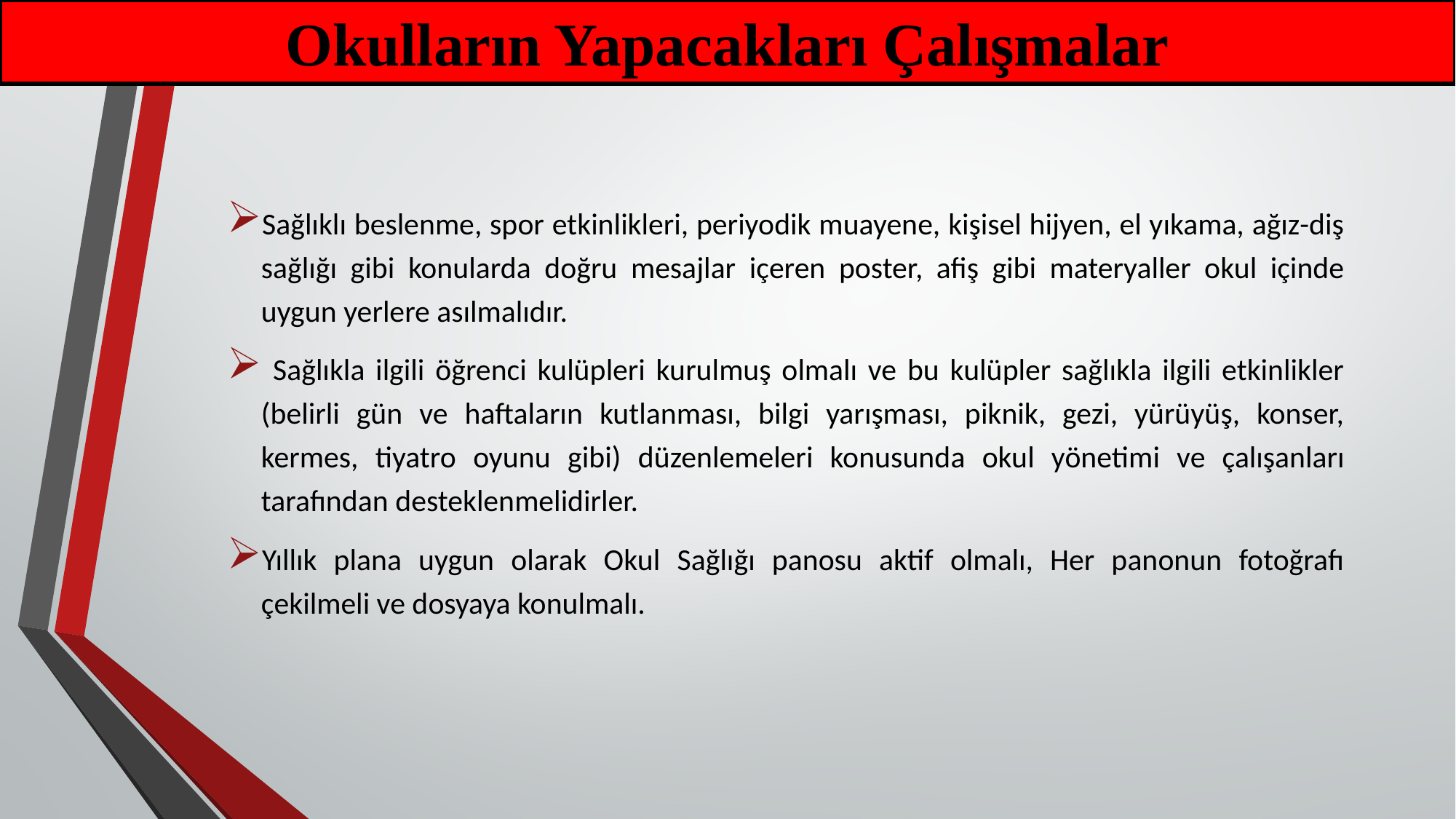

Okulların Yapacakları Çalışmalar
Sağlıklı beslenme, spor etkinlikleri, periyodik muayene, kişisel hijyen, el yıkama, ağız-diş sağlığı gibi konularda doğru mesajlar içeren poster, afiş gibi materyaller okul içinde uygun yerlere asılmalıdır.
 Sağlıkla ilgili öğrenci kulüpleri kurulmuş olmalı ve bu kulüpler sağlıkla ilgili etkinlikler (belirli gün ve haftaların kutlanması, bilgi yarışması, piknik, gezi, yürüyüş, konser, kermes, tiyatro oyunu gibi) düzenlemeleri konusunda okul yönetimi ve çalışanları tarafından desteklenmelidirler.
Yıllık plana uygun olarak Okul Sağlığı panosu aktif olmalı, Her panonun fotoğrafı çekilmeli ve dosyaya konulmalı.